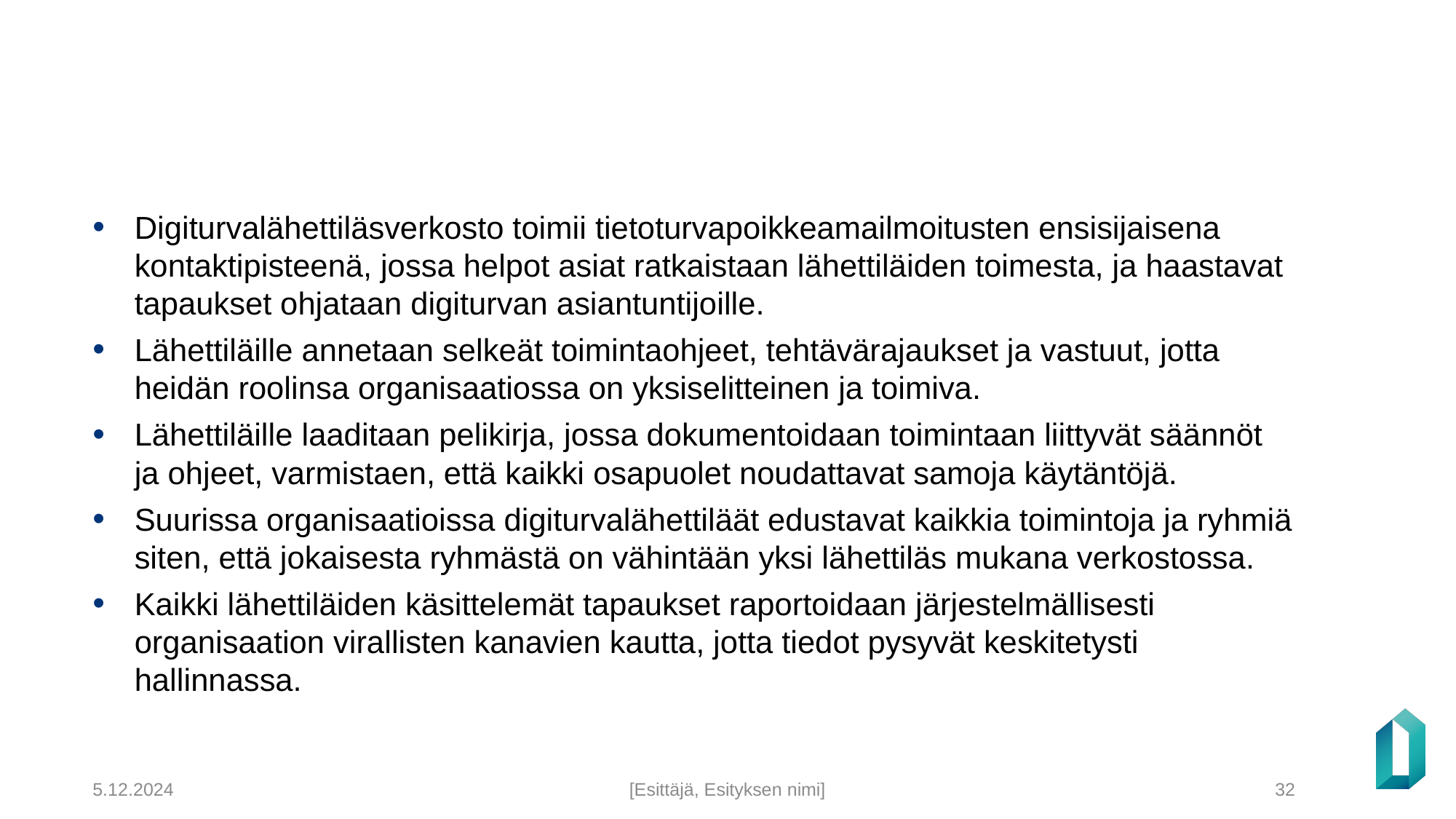

#
Digiturvalähettiläsverkosto toimii tietoturvapoikkeamailmoitusten ensisijaisena kontaktipisteenä, jossa helpot asiat ratkaistaan lähettiläiden toimesta, ja haastavat tapaukset ohjataan digiturvan asiantuntijoille.
Lähettiläille annetaan selkeät toimintaohjeet, tehtävärajaukset ja vastuut, jotta heidän roolinsa organisaatiossa on yksiselitteinen ja toimiva.
Lähettiläille laaditaan pelikirja, jossa dokumentoidaan toimintaan liittyvät säännöt ja ohjeet, varmistaen, että kaikki osapuolet noudattavat samoja käytäntöjä.
Suurissa organisaatioissa digiturvalähettiläät edustavat kaikkia toimintoja ja ryhmiä siten, että jokaisesta ryhmästä on vähintään yksi lähettiläs mukana verkostossa.
Kaikki lähettiläiden käsittelemät tapaukset raportoidaan järjestelmällisesti organisaation virallisten kanavien kautta, jotta tiedot pysyvät keskitetysti hallinnassa.
5.12.2024
[Esittäjä, Esityksen nimi]
32